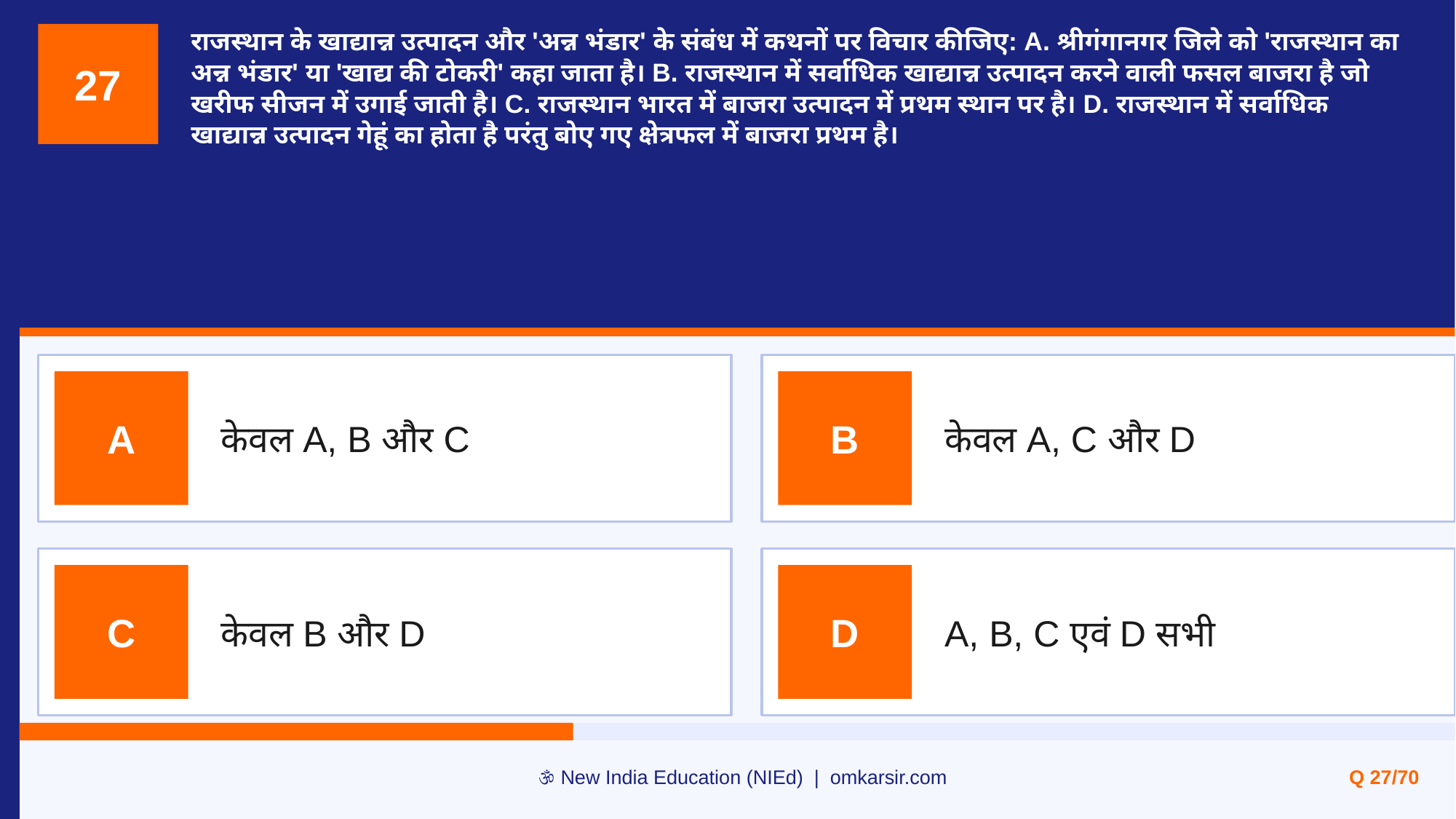

राजस्थान के खाद्यान्न उत्पादन और 'अन्न भंडार' के संबंध में कथनों पर विचार कीजिए: A. श्रीगंगानगर जिले को 'राजस्थान का अन्न भंडार' या 'खाद्य की टोकरी' कहा जाता है। B. राजस्थान में सर्वाधिक खाद्यान्न उत्पादन करने वाली फसल बाजरा है जो खरीफ सीजन में उगाई जाती है। C. राजस्थान भारत में बाजरा उत्पादन में प्रथम स्थान पर है। D. राजस्थान में सर्वाधिक खाद्यान्न उत्पादन गेहूं का होता है परंतु बोए गए क्षेत्रफल में बाजरा प्रथम है।
27

केवल A, B और C
केवल A, C और D
A
B

केवल B और D
A, B, C एवं D सभी
C
D

🕉️ New India Education (NIEd)  |  omkarsir.com
Q 27/70